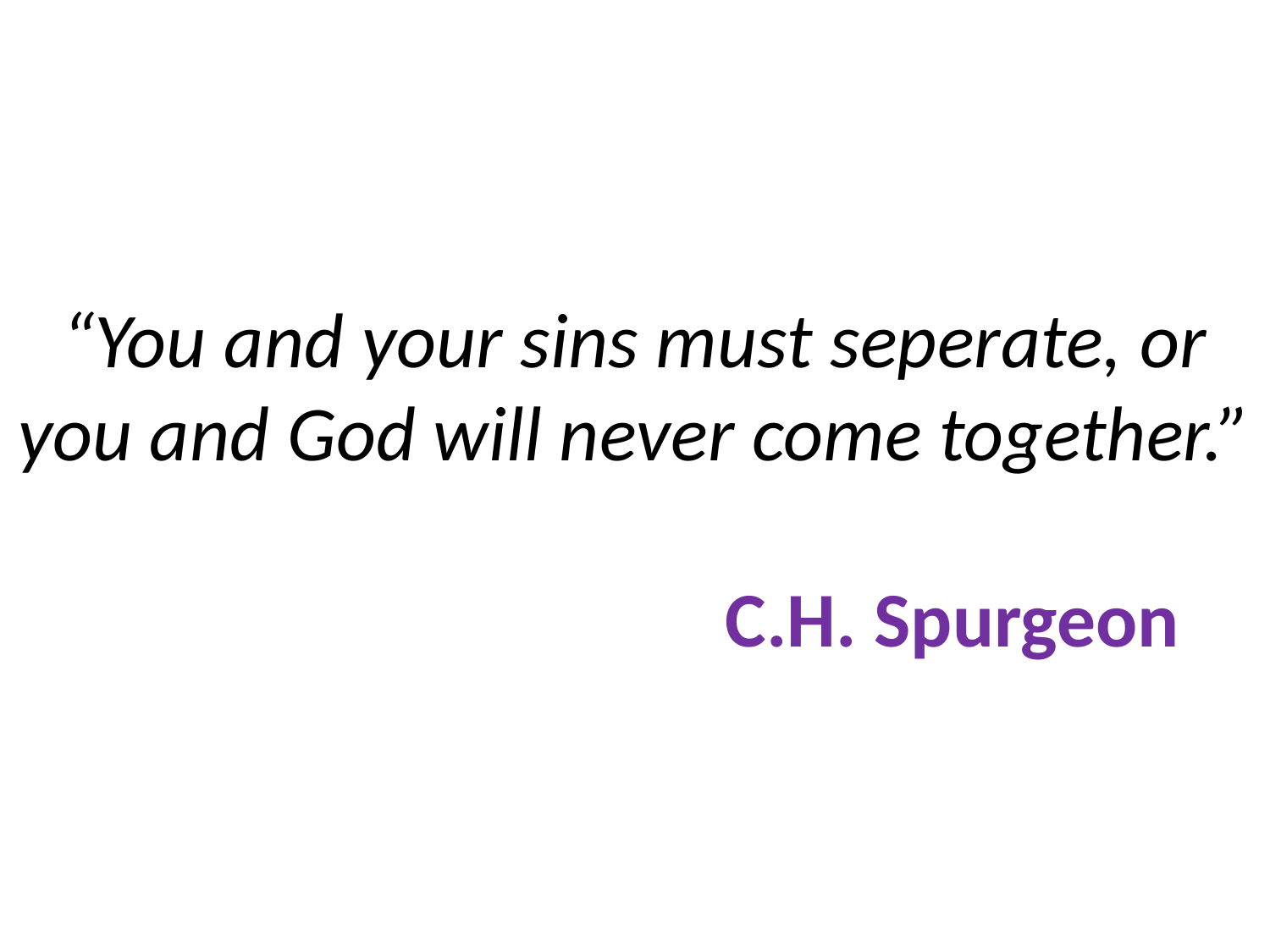

# “You and your sins must seperate, or you and God will never come together.” C.H. Spurgeon